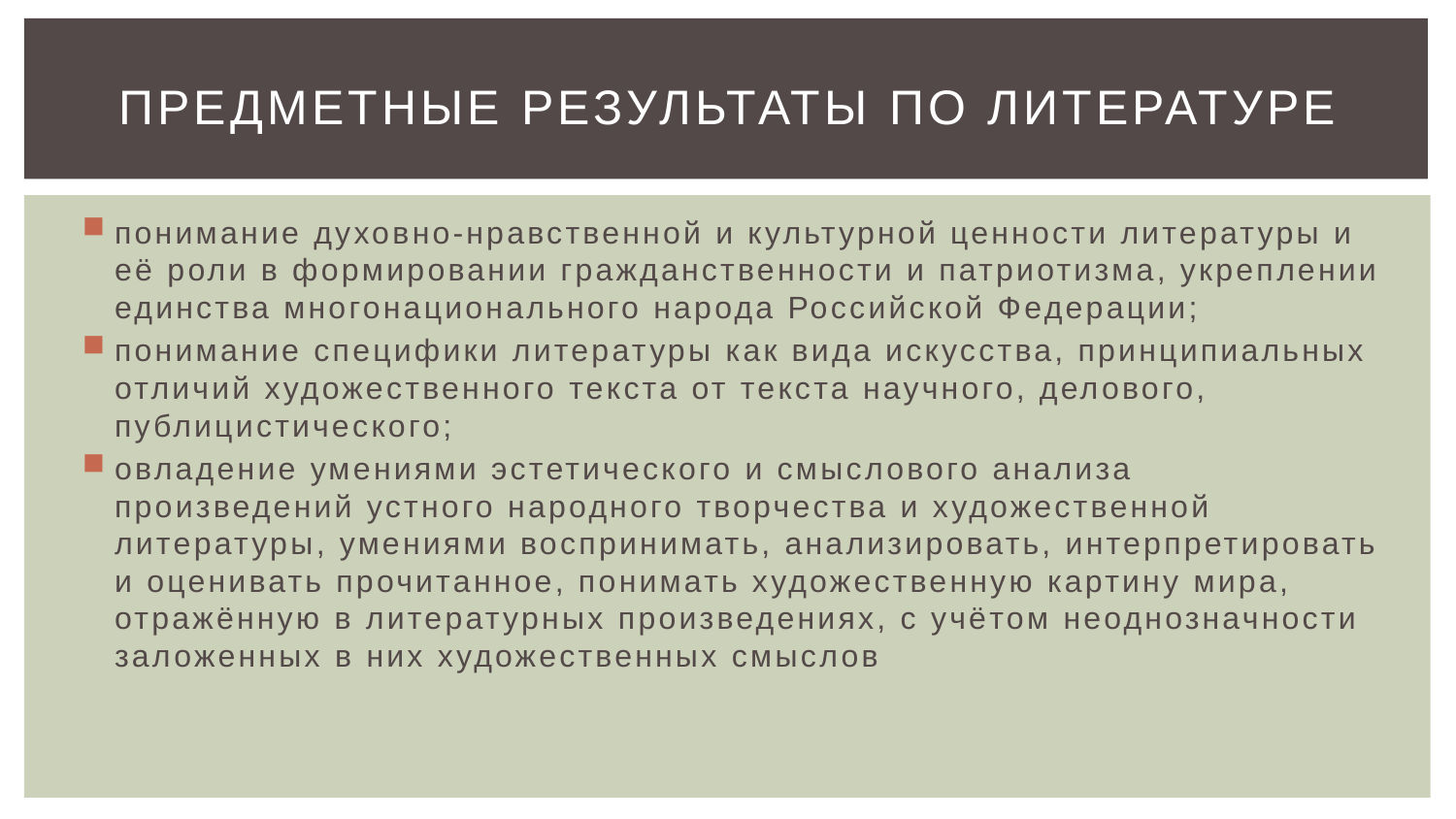

# Предметные результаты по литературе
понимание духовно-нравственной и культурной ценности литературы и её роли в формировании гражданственности и патриотизма, укреплении единства многонационального народа Российской Федерации;
понимание специфики литературы как вида искусства, принципиальных отличий художественного текста от текста научного, делового, публицистического;
овладение умениями эстетического и смыслового анализа произведений устного народного творчества и художественной литературы, умениями воспринимать, анализировать, интерпретировать и оценивать прочитанное, понимать художественную картину мира, отражённую в литературных произведениях, с учётом неоднозначности заложенных в них художественных смыслов